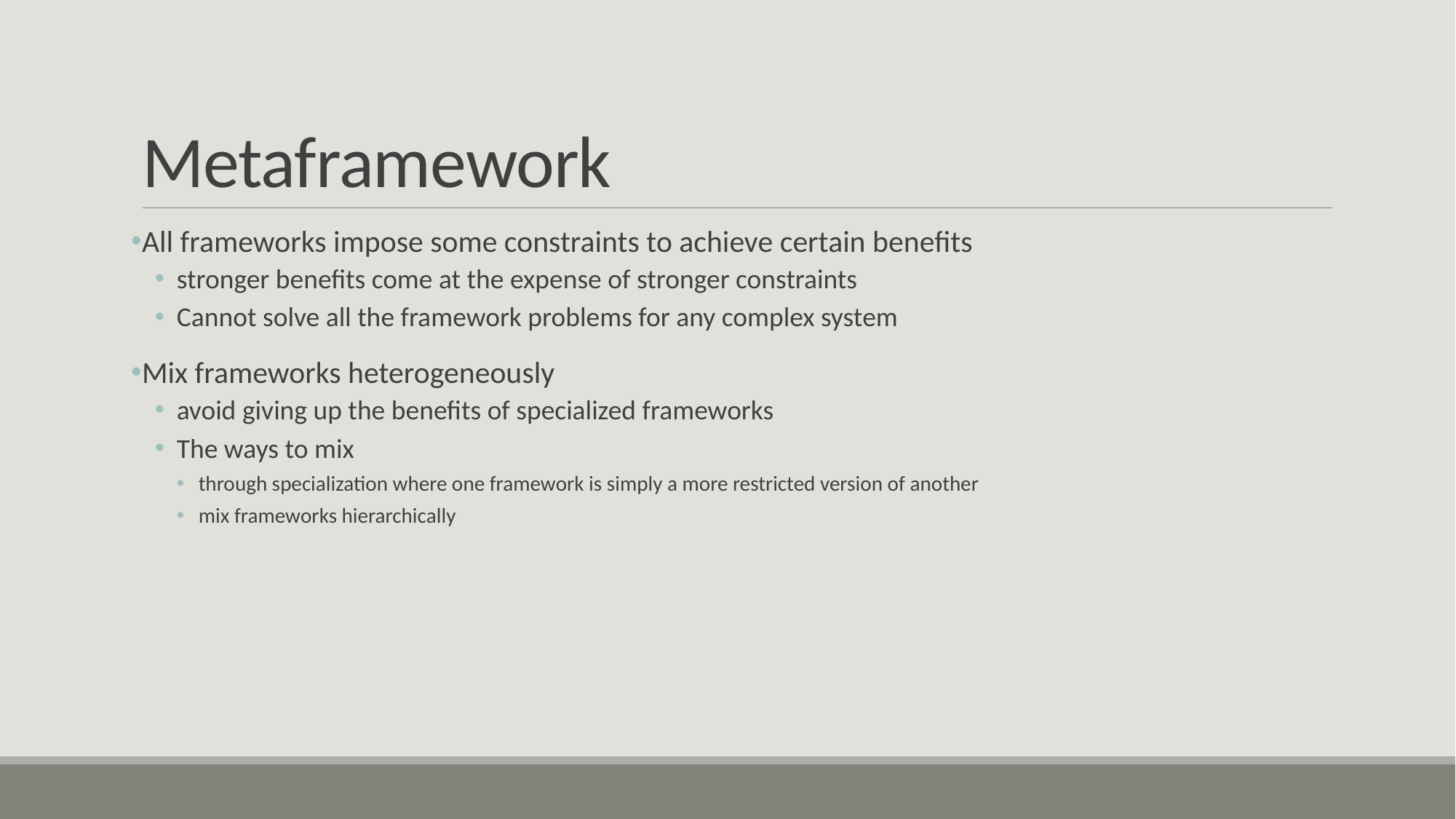

# Metaframework
All frameworks impose some constraints to achieve certain benefits
stronger benefits come at the expense of stronger constraints
Cannot solve all the framework problems for any complex system
Mix frameworks heterogeneously
avoid giving up the benefits of specialized frameworks
The ways to mix
through specialization where one framework is simply a more restricted version of another
mix frameworks hierarchically